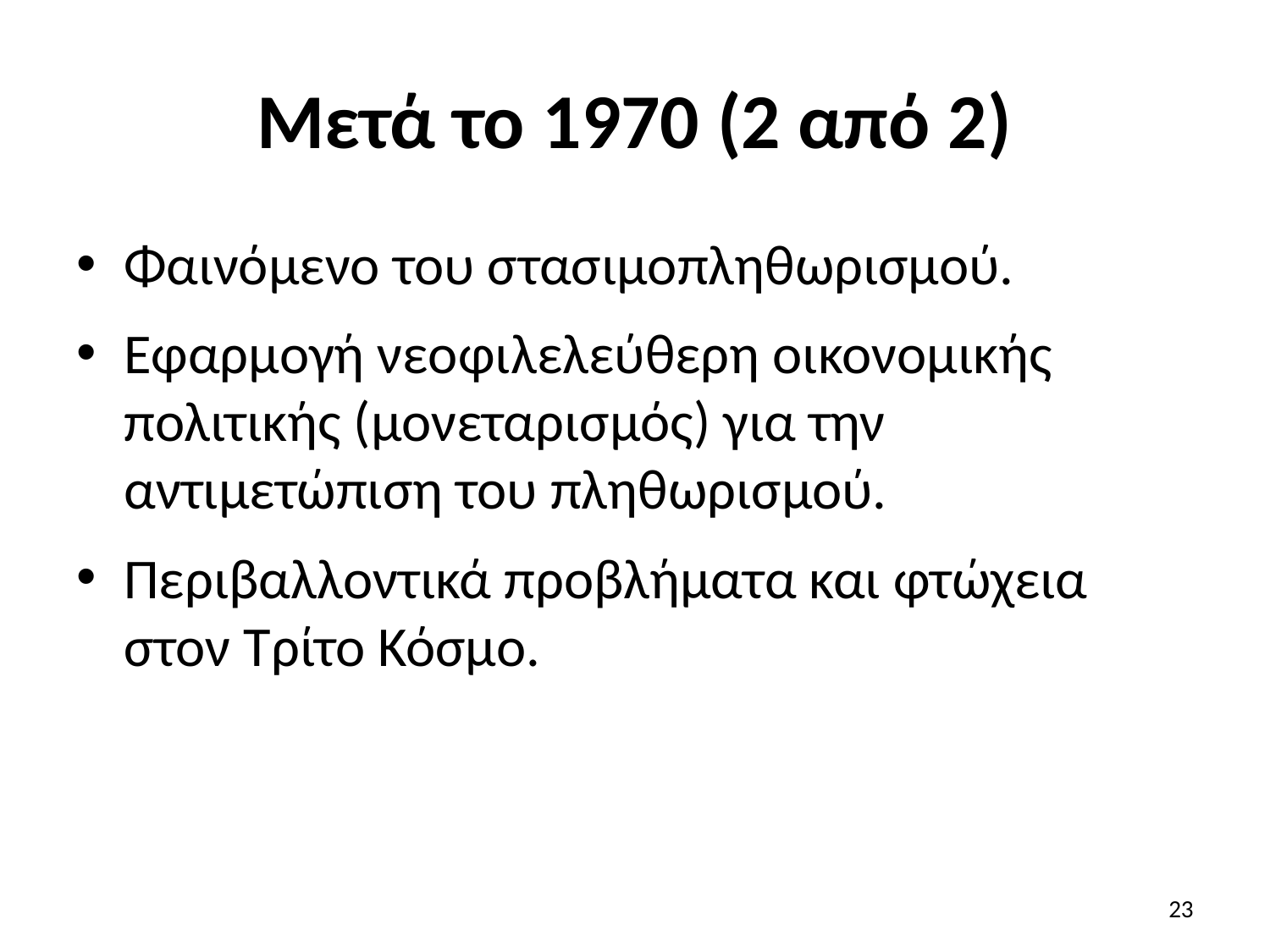

# Μετά το 1970 (2 από 2)
Φαινόμενο του στασιμοπληθωρισμού.
Εφαρμογή νεοφιλελεύθερη οικονομικής πολιτικής (μονεταρισμός) για την αντιμετώπιση του πληθωρισμού.
Περιβαλλοντικά προβλήματα και φτώχεια στον Τρίτο Κόσμο.
23